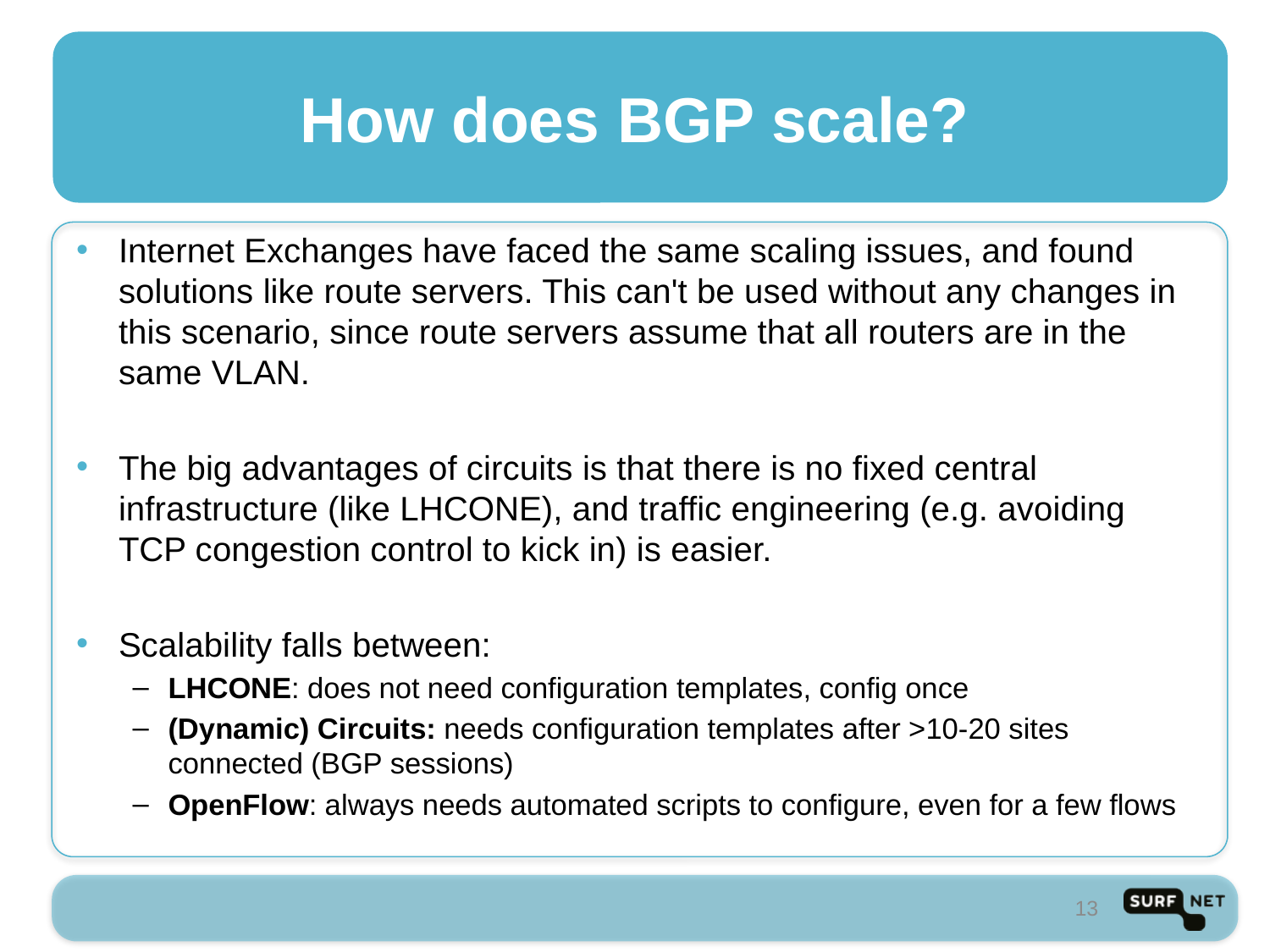

# How does BGP scale?
Internet Exchanges have faced the same scaling issues, and found solutions like route servers. This can't be used without any changes in this scenario, since route servers assume that all routers are in the same VLAN.

The big advantages of circuits is that there is no fixed central infrastructure (like LHCONE), and traffic engineering (e.g. avoiding TCP congestion control to kick in) is easier.

Scalability falls between:
LHCONE: does not need configuration templates, config once
(Dynamic) Circuits: needs configuration templates after >10-20 sites connected (BGP sessions)
OpenFlow: always needs automated scripts to configure, even for a few flows
13